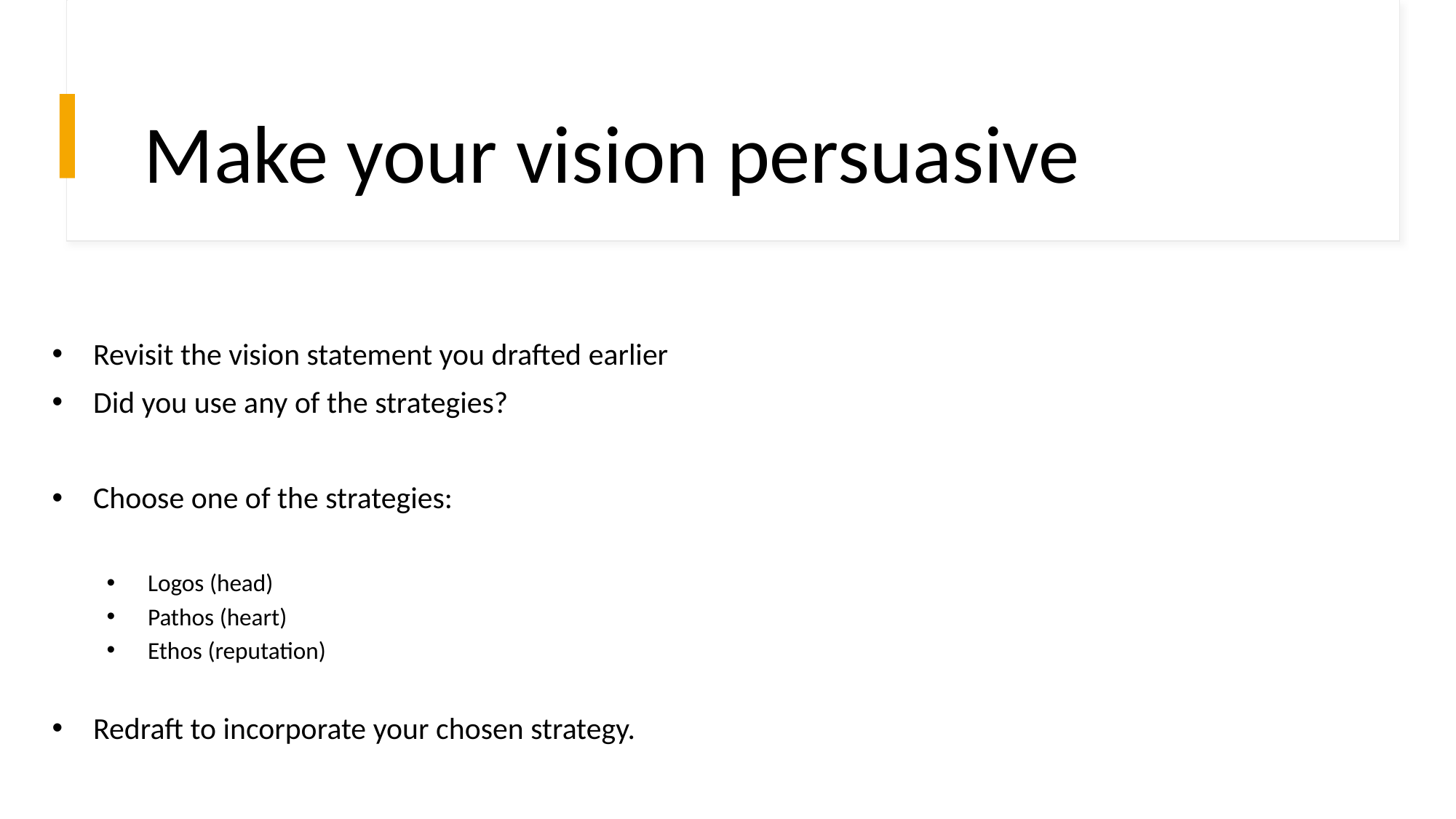

# Make your vision persuasive

Revisit the vision statement you drafted earlier
Did you use any of the strategies?

Choose one of the strategies:

Logos (head)
Pathos (heart)
Ethos (reputation)

Redraft to incorporate your chosen strategy.